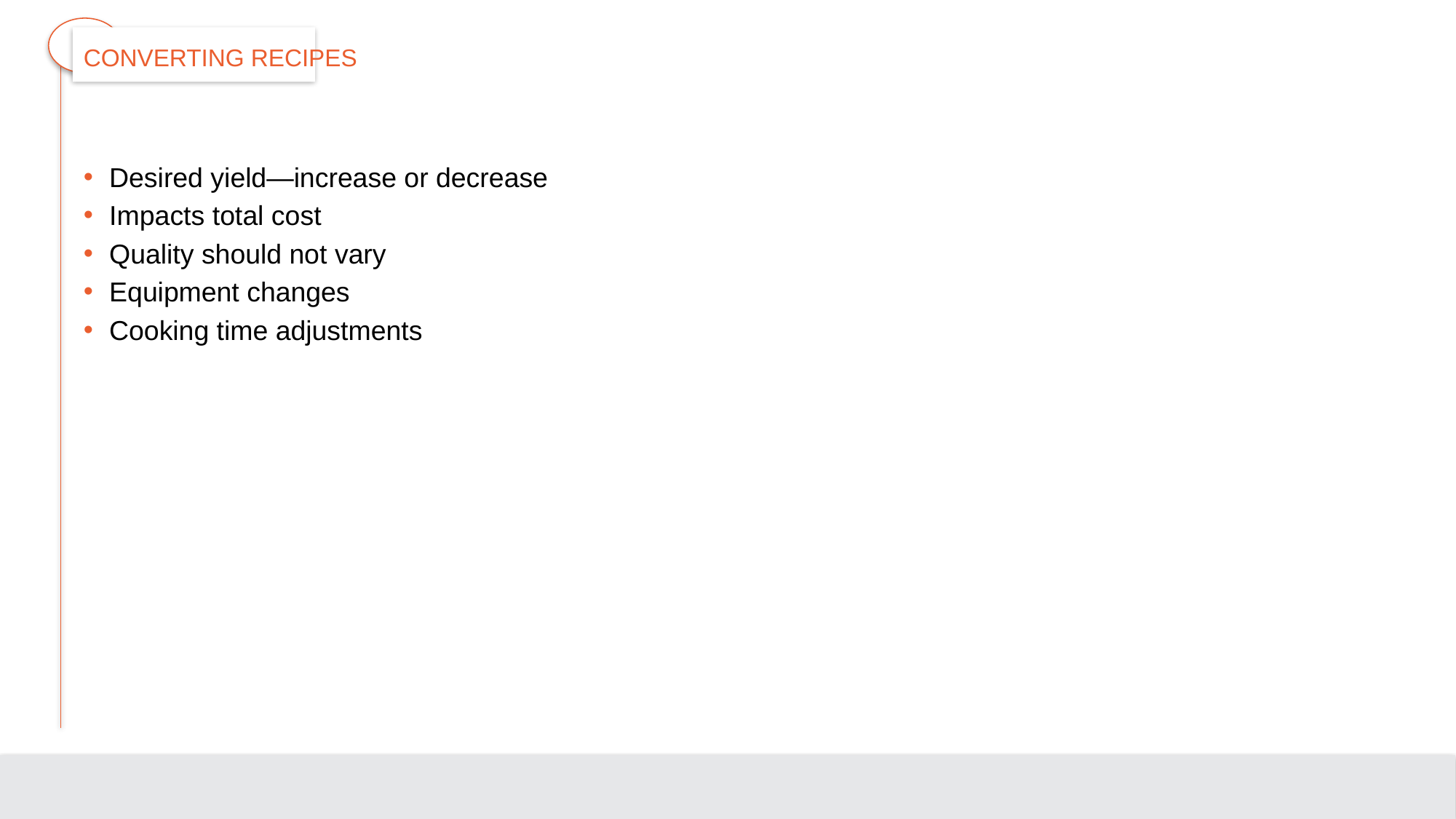

# Converting Recipes
Desired yield—increase or decrease
Impacts total cost
Quality should not vary
Equipment changes
Cooking time adjustments